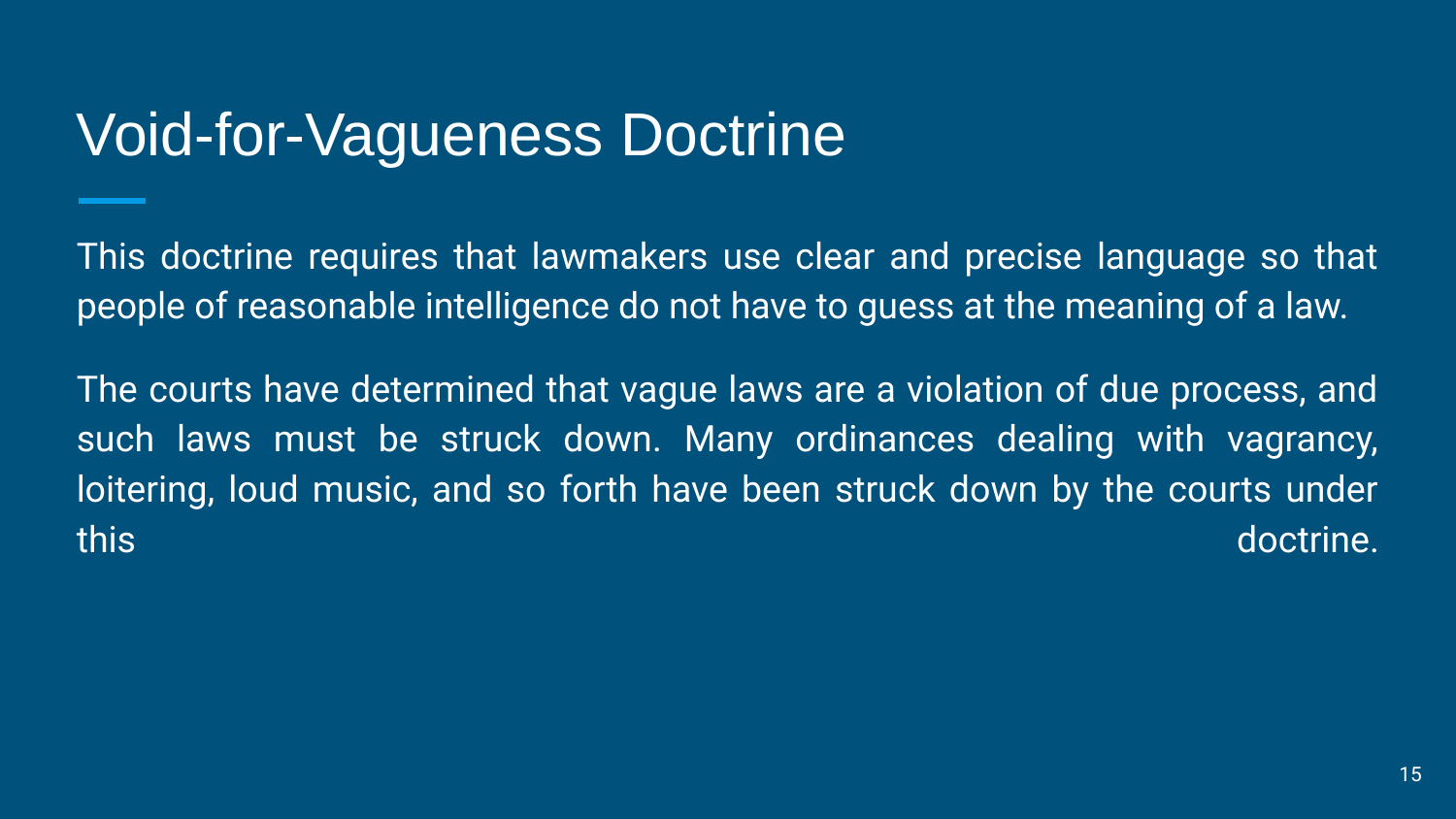

# Void-for-Vagueness Doctrine
This doctrine requires that lawmakers use clear and precise language so that people of reasonable intelligence do not have to guess at the meaning of a law.
The courts have determined that vague laws are a violation of due process, and such laws must be struck down. Many ordinances dealing with vagrancy, loitering, loud music, and so forth have been struck down by the courts under this doctrine.

15